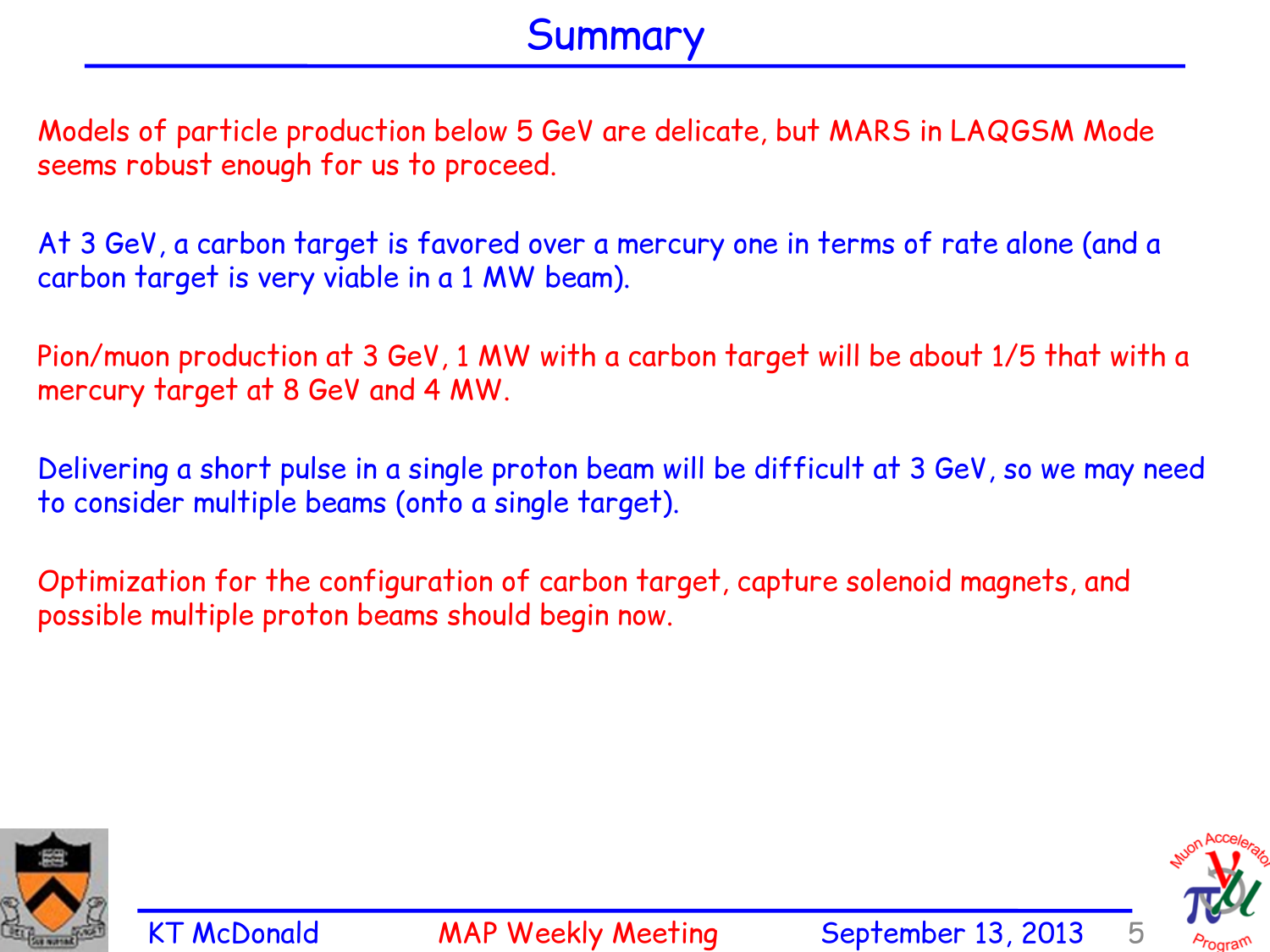

Summary
Models of particle production below 5 GeV are delicate, but MARS in LAQGSM Mode seems robust enough for us to proceed.

At 3 GeV, a carbon target is favored over a mercury one in terms of rate alone (and a carbon target is very viable in a 1 MW beam).

Pion/muon production at 3 GeV, 1 MW with a carbon target will be about 1/5 that with a mercury target at 8 GeV and 4 MW.

Delivering a short pulse in a single proton beam will be difficult at 3 GeV, so we may need to consider multiple beams (onto a single target).

Optimization for the configuration of carbon target, capture solenoid magnets, and possible multiple proton beams should begin now.